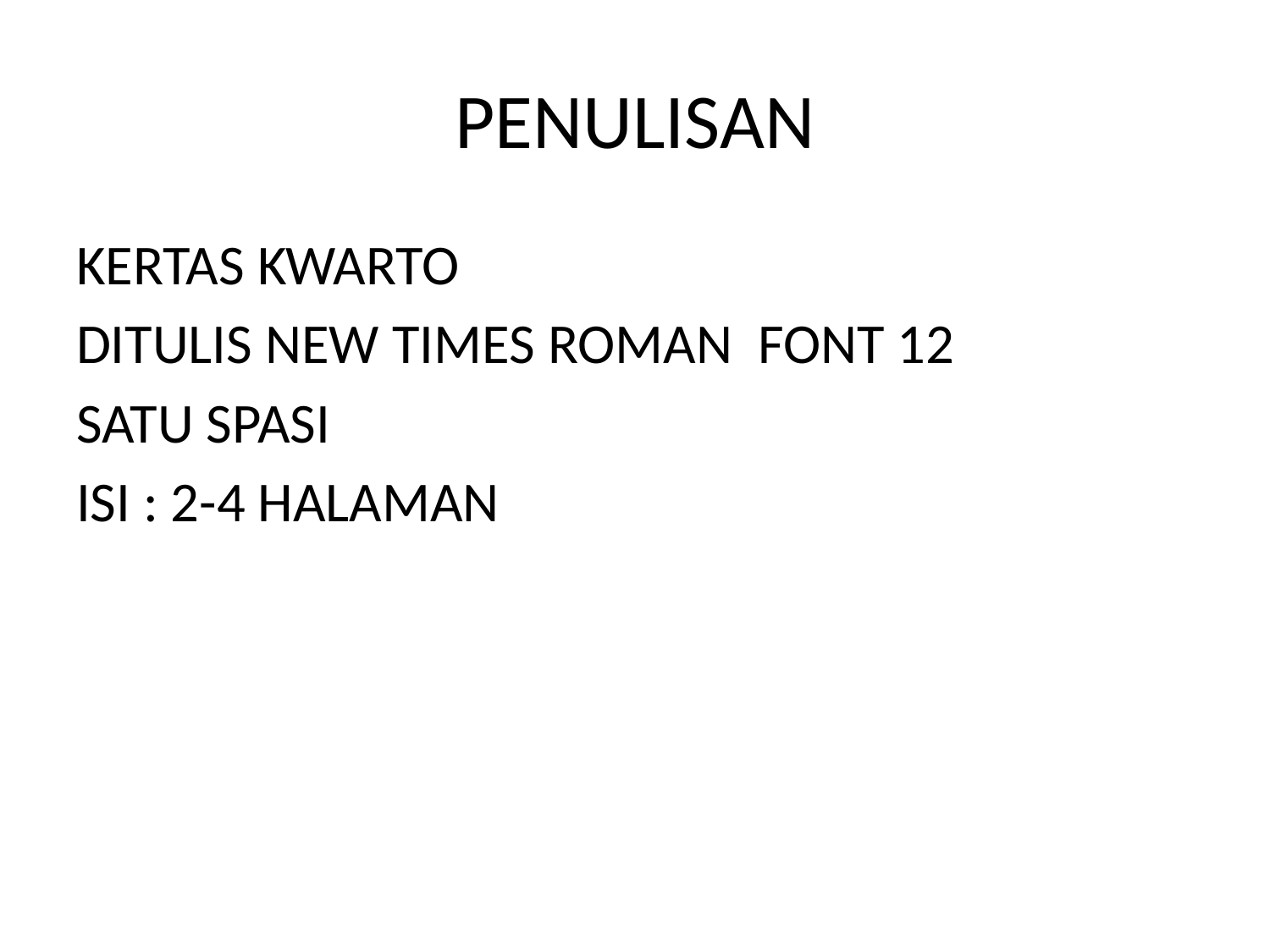

# PENULISAN
KERTAS KWARTO
DITULIS NEW TIMES ROMAN  FONT 12
SATU SPASI
ISI : 2-4 HALAMAN